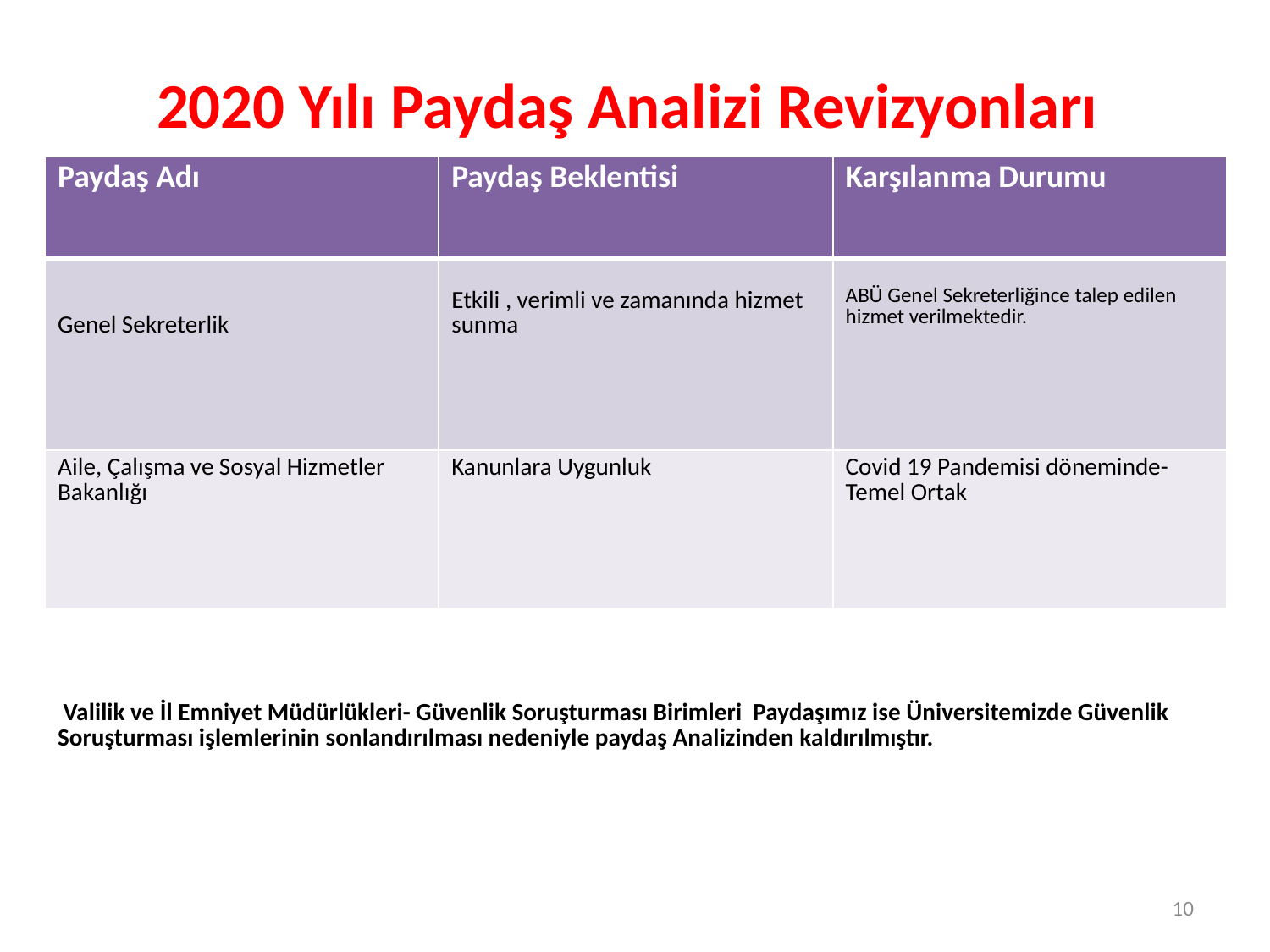

2020 Yılı Paydaş Analizi Revizyonları
| Paydaş Adı | Paydaş Beklentisi | Karşılanma Durumu |
| --- | --- | --- |
| Genel Sekreterlik | Etkili , verimli ve zamanında hizmet sunma | ABÜ Genel Sekreterliğince talep edilen hizmet verilmektedir. |
| Aile, Çalışma ve Sosyal Hizmetler Bakanlığı | Kanunlara Uygunluk | Covid 19 Pandemisi döneminde- Temel Ortak |
Paydaş Analizi Revizyonları :
Valilik ve İl Emniyet Müdürlükleri- Güvenlik Soruşturması Birimleri

| Valilik ve İl Emniyet Müdürlükleri- Güvenlik Soruşturması Birimleri Paydaşımız ise Üniversitemizde Güvenlik Soruşturması işlemlerinin sonlandırılması nedeniyle paydaş Analizinden kaldırılmıştır. |
| --- |
10